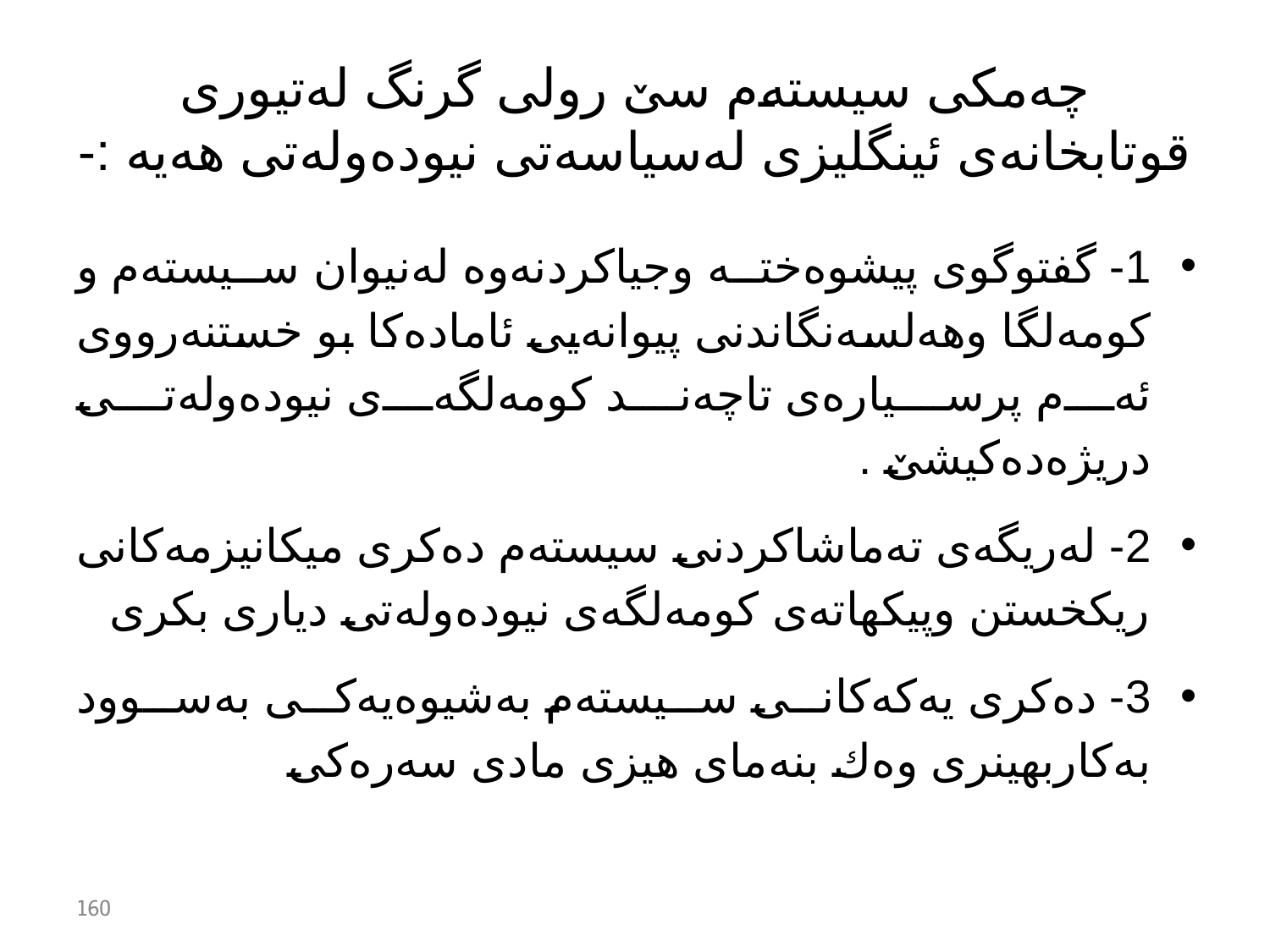

# چەمكی سیستەم سێ رولی گرنگ لەتیوری قوتابخانەی ئینگلیزی لەسیاسەتی نیودەولەتی هەیە :-
1- گفتوگوی پیشوەختە وجیاكردنەوە لەنیوان سیستەم و كومەلگا وهەلسەنگاندنی پیوانەیی ئامادەكا بو خستنەرووی ئەم پرسیارەی تاچەند كومەلگەی نیودەولەتی دریژەدەكیشێ .
2- لەریگەی تەماشاكردنی سیستەم دەكری میكانیزمەكانی ریكخستن وپیكهاتەی كومەلگەی نیودەولەتی دیاری بكری
3- دەكری یەكەكانی سیستەم بەشیوەیەكی بەسوود بەكاربهینری وەك بنەمای هیزی مادی سەرەكی
160